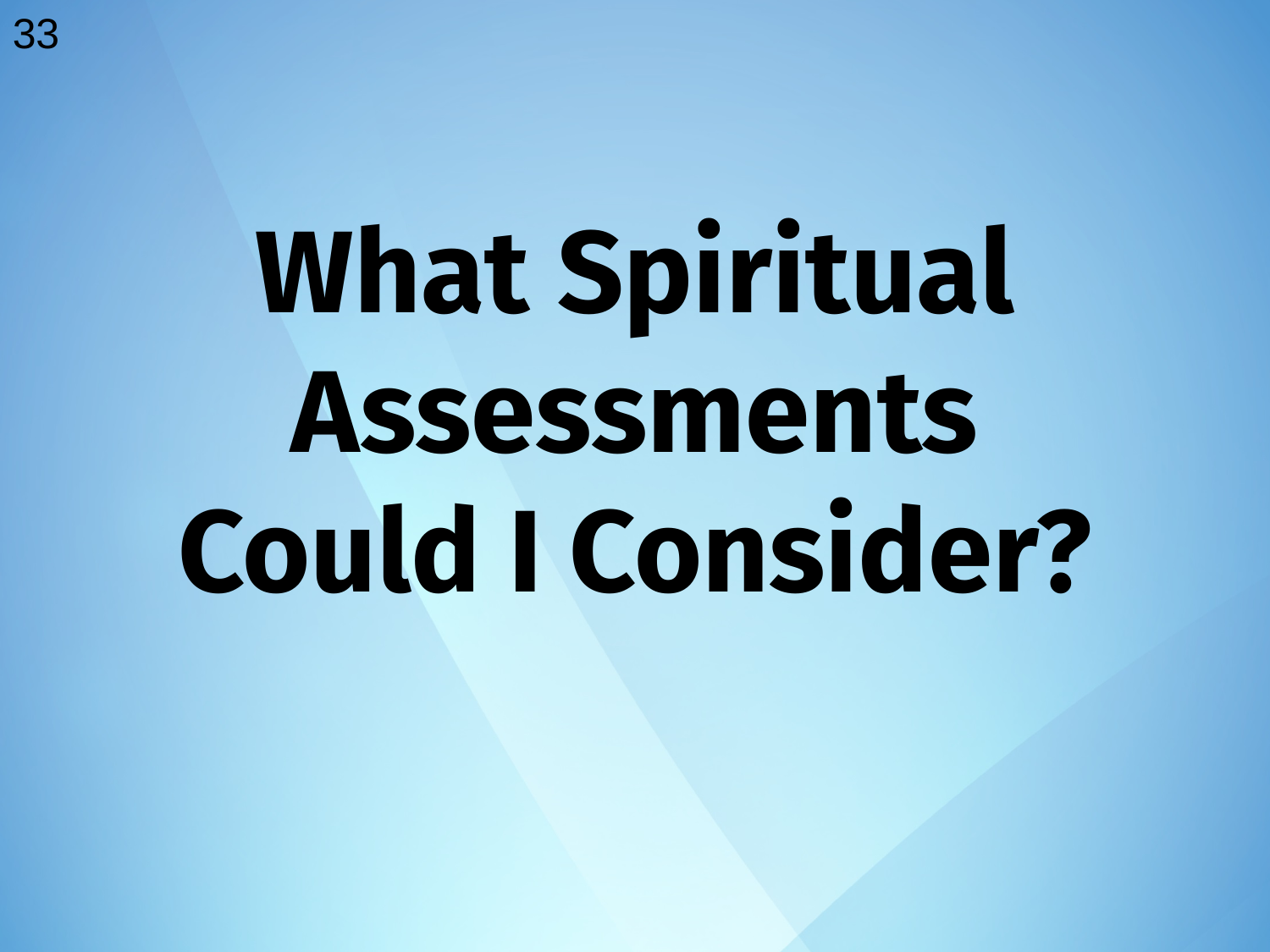

33
What Spiritual Assessments Could I Consider?